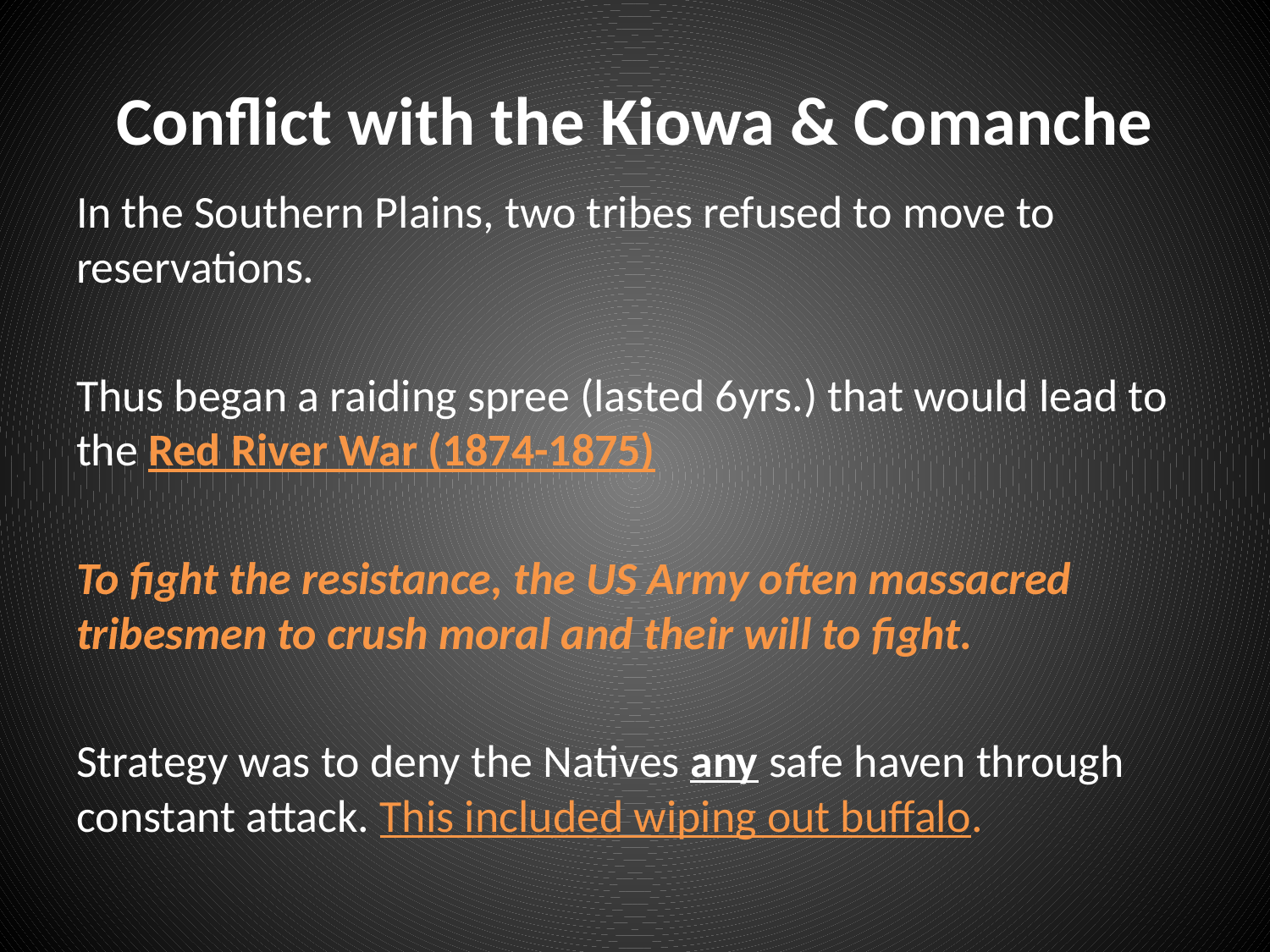

# Conflict with the Kiowa & Comanche
In the Southern Plains, two tribes refused to move to reservations.

Thus began a raiding spree (lasted 6yrs.) that would lead to the Red River War (1874-1875)

To fight the resistance, the US Army often massacred tribesmen to crush moral and their will to fight.

Strategy was to deny the Natives any safe haven through constant attack. This included wiping out buffalo.